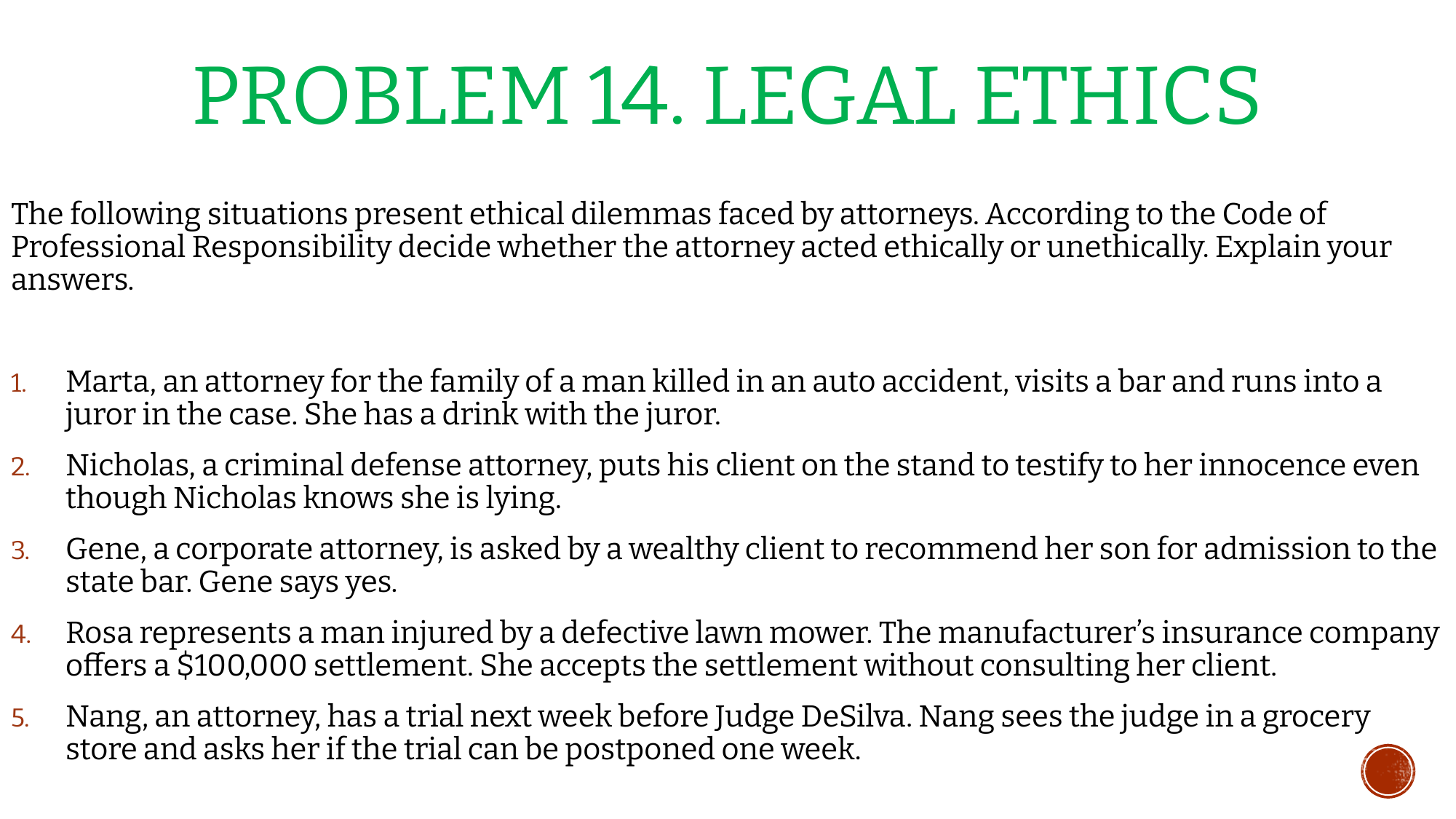

# Problem 14. Legal Ethics
The following situations present ethical dilemmas faced by attorneys. According to the Code of Professional Responsibility decide whether the attorney acted ethically or unethically. Explain your answers.

Marta, an attorney for the family of a man killed in an auto accident, visits a bar and runs into a juror in the case. She has a drink with the juror.
Nicholas, a criminal defense attorney, puts his client on the stand to testify to her innocence even though Nicholas knows she is lying.
Gene, a corporate attorney, is asked by a wealthy client to recommend her son for admission to the state bar. Gene says yes.
Rosa represents a man injured by a defective lawn mower. The manufacturer’s insurance company offers a $100,000 settlement. She accepts the settlement without consulting her client.
Nang, an attorney, has a trial next week before Judge DeSilva. Nang sees the judge in a grocery store and asks her if the trial can be postponed one week.